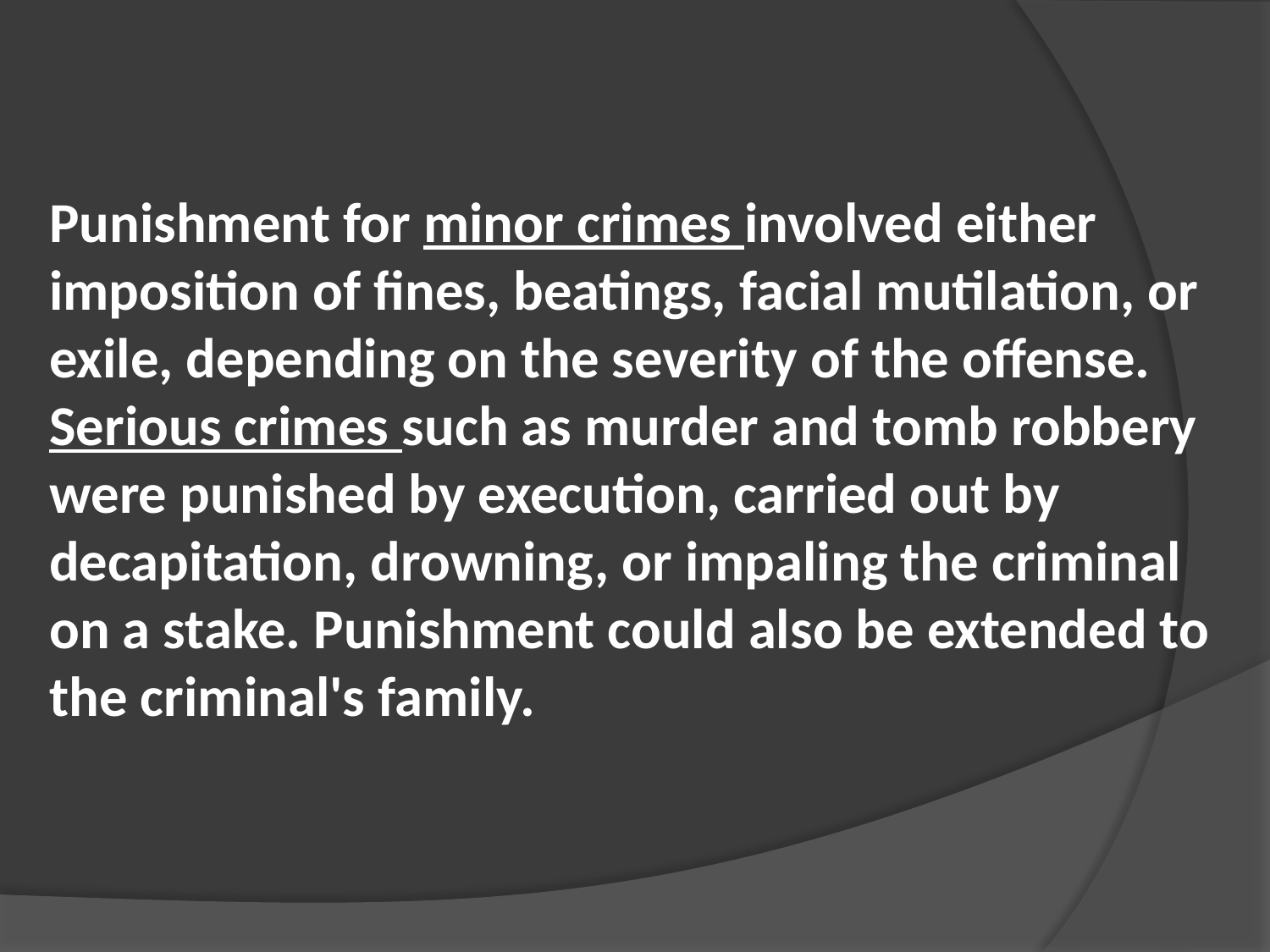

Punishment for minor crimes involved either imposition of fines, beatings, facial mutilation, or exile, depending on the severity of the offense. Serious crimes such as murder and tomb robbery were punished by execution, carried out by decapitation, drowning, or impaling the criminal on a stake. Punishment could also be extended to the criminal's family.